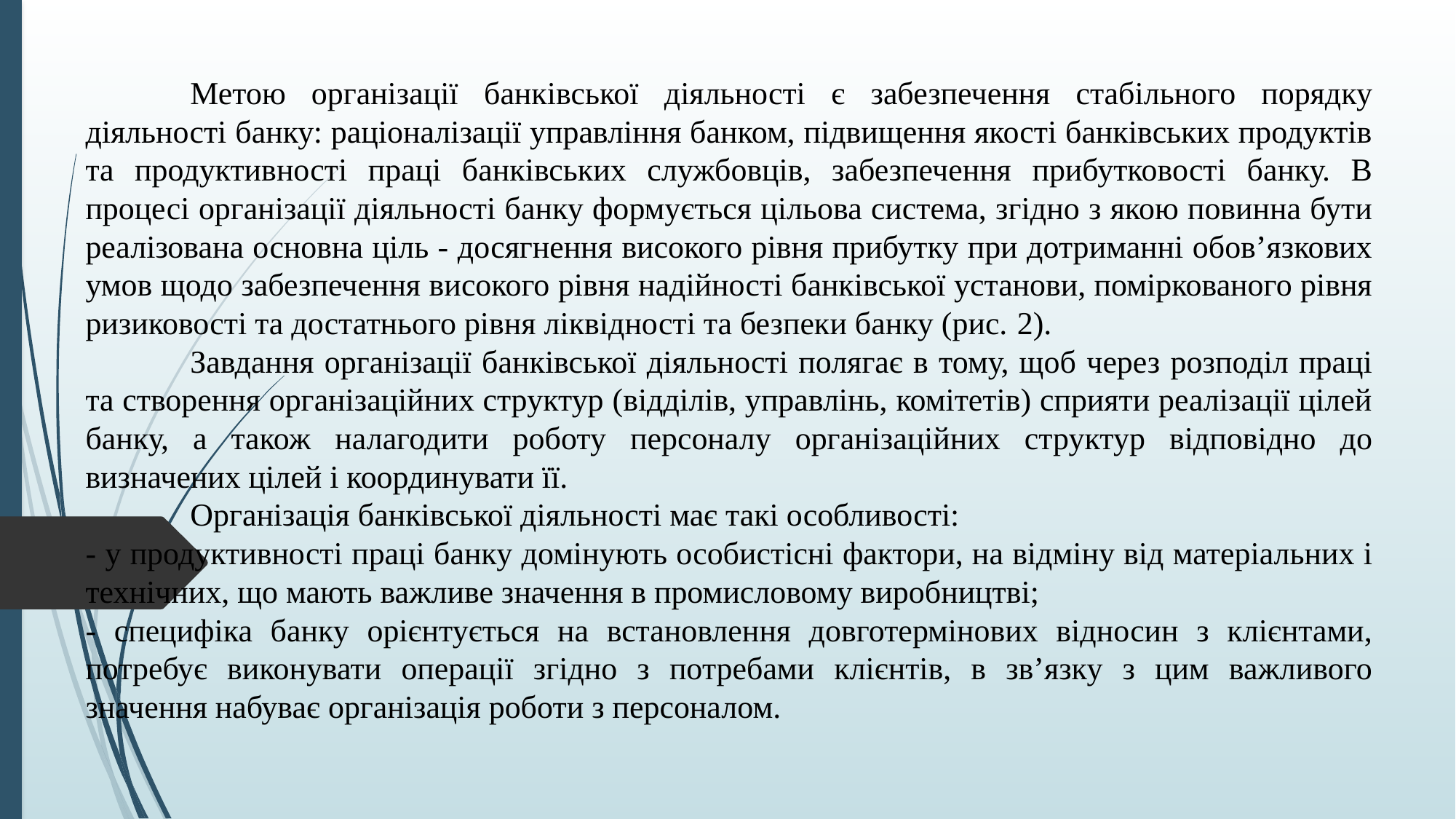

Метою організації банківської діяльності є забезпечення стабільного порядку діяльності банку: раціоналізації управління банком, підвищення якості банківських продуктів та продуктивності праці банківських службовців, забезпечення прибутковості банку. В процесі організації діяльності банку формується цільова система, згідно з якою повинна бути реалізована основна ціль - досягнення високого рівня прибутку при дотриманні обовʼязкових умов щодо забезпечення високого рівня надійності банківської установи, поміркованого рівня ризиковості та достатнього рівня ліквідності та безпеки банку (рис. 2).
	Завдання організації банківської діяльності полягає в тому, щоб через розподіл праці та створення організаційних структур (відділів, управлінь, комітетів) сприяти реалізації цілей банку, а також налагодити роботу персоналу організаційних структур відповідно до визначених цілей і координувати її.
	Організація банківської діяльності має такі особливості:
- у продуктивності праці банку домінують особистісні фактори, на відміну від матеріальних і технічних, що мають важливе значення в промисловому виробництві;
- специфіка банку орієнтується на встановлення довготермінових відносин з клієнтами, потребує виконувати операції згідно з потребами клієнтів, в звʼязку з цим важливого значення набуває організація роботи з персоналом.